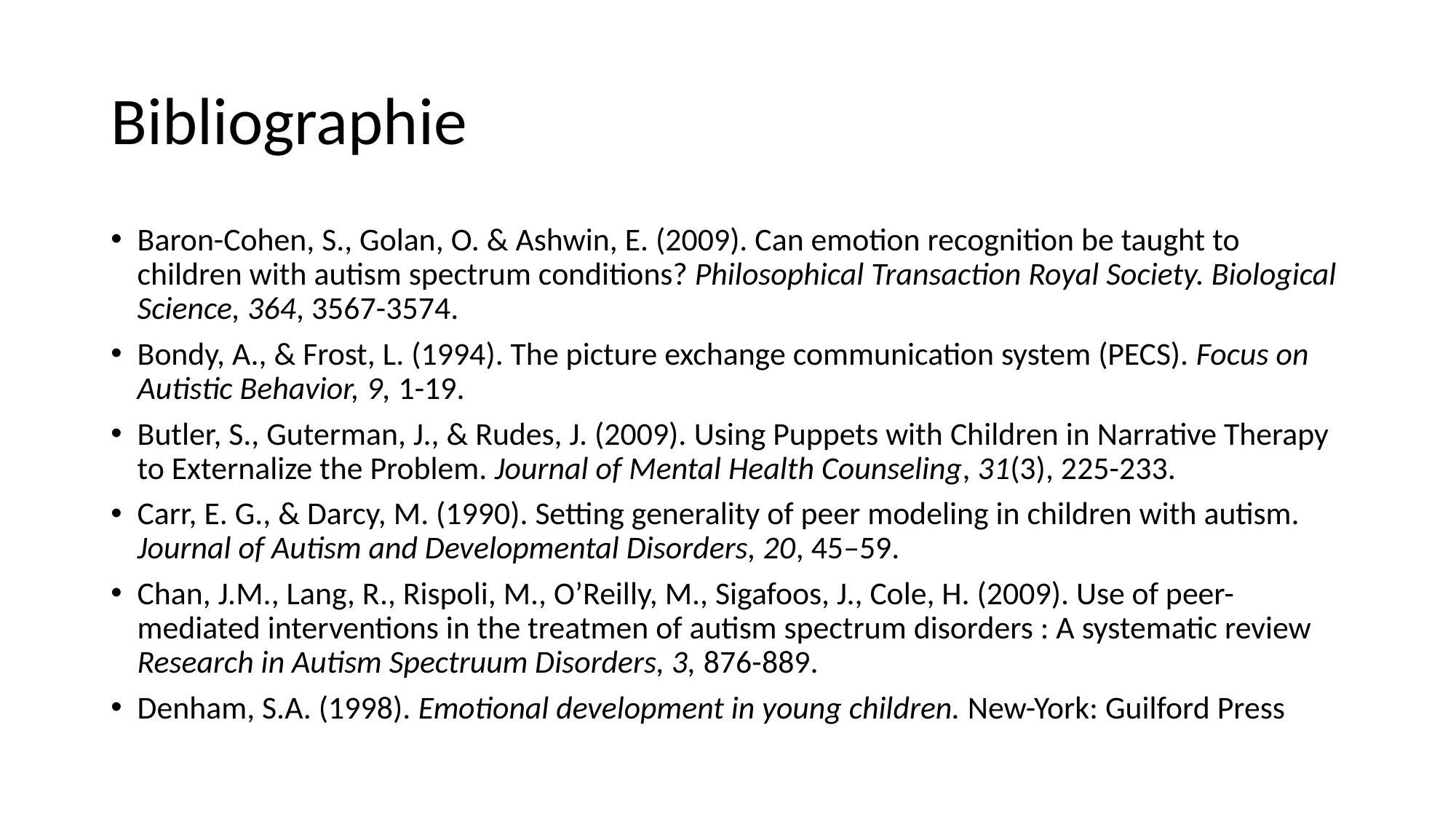

# Bibliographie
Baron-Cohen, S., Golan, O. & Ashwin, E. (2009). Can emotion recognition be taught to children with autism spectrum conditions? Philosophical Transaction Royal Society. Biological Science, 364, 3567-3574.
Bondy, A., & Frost, L. (1994). The picture exchange communication system (PECS). Focus on Autistic Behavior, 9, 1-19.
Butler, S., Guterman, J., & Rudes, J. (2009). Using Puppets with Children in Narrative Therapy to Externalize the Problem. Journal of Mental Health Counseling, 31(3), 225-233.
Carr, E. G., & Darcy, M. (1990). Setting generality of peer modeling in children with autism. Journal of Autism and Developmental Disorders, 20, 45–59.
Chan, J.M., Lang, R., Rispoli, M., O’Reilly, M., Sigafoos, J., Cole, H. (2009). Use of peer-mediated interventions in the treatmen of autism spectrum disorders : A systematic review Research in Autism Spectruum Disorders, 3, 876-889.
Denham, S.A. (1998). Emotional development in young children. New-York: Guilford Press